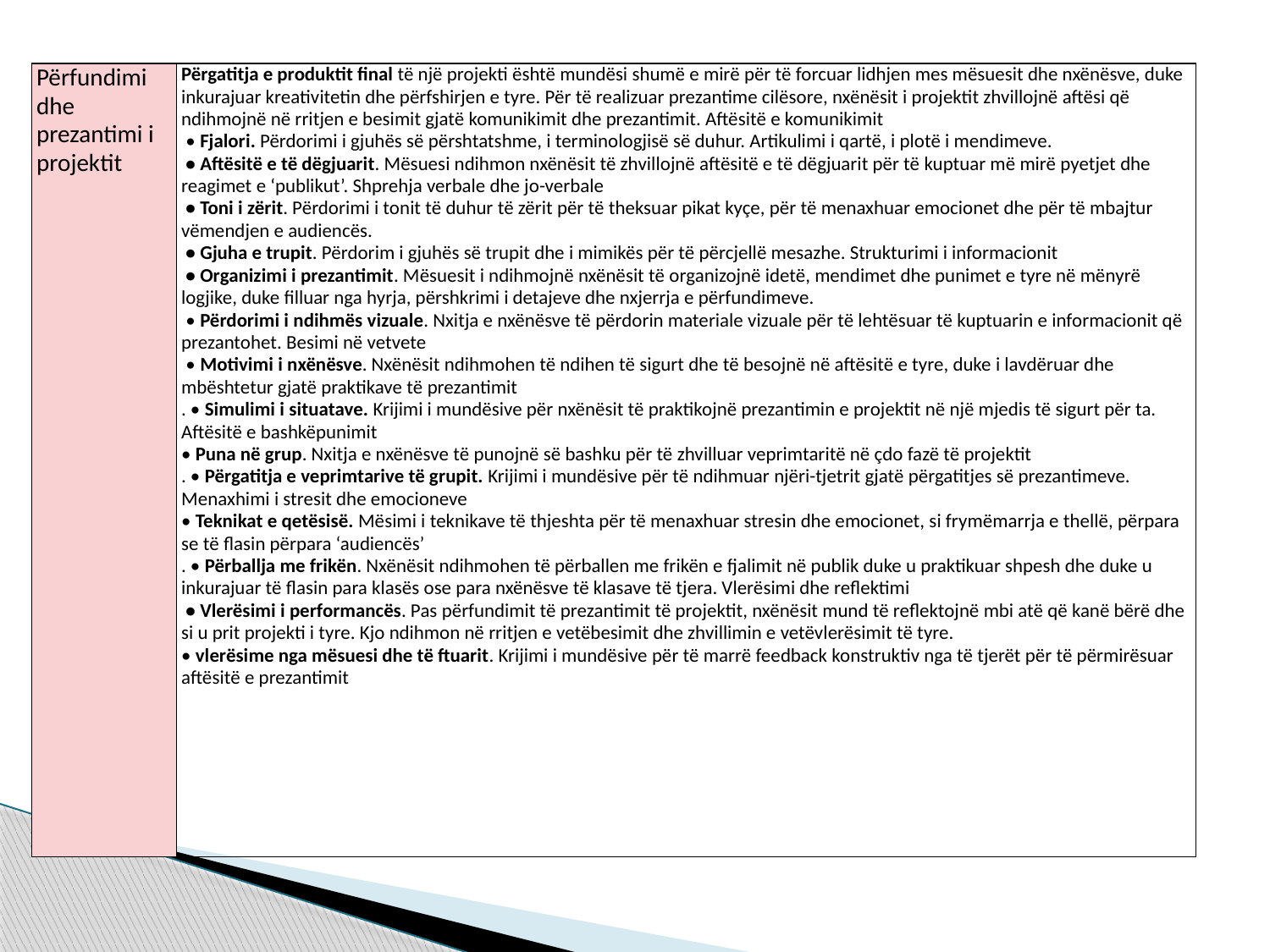

| Përfundimi dhe prezantimi i projektit | Përgatitja e produktit final të një projekti është mundësi shumë e mirë për të forcuar lidhjen mes mësuesit dhe nxënësve, duke inkurajuar kreativitetin dhe përfshirjen e tyre. Për të realizuar prezantime cilësore, nxënësit i projektit zhvillojnë aftësi që ndihmojnë në rritjen e besimit gjatë komunikimit dhe prezantimit. Aftësitë e komunikimit • Fjalori. Përdorimi i gjuhës së përshtatshme, i terminologjisë së duhur. Artikulimi i qartë, i plotë i mendimeve. • Aftësitë e të dëgjuarit. Mësuesi ndihmon nxënësit të zhvillojnë aftësitë e të dëgjuarit për të kuptuar më mirë pyetjet dhe reagimet e ‘publikut’. Shprehja verbale dhe jo-verbale • Toni i zërit. Përdorimi i tonit të duhur të zërit për të theksuar pikat kyçe, për të menaxhuar emocionet dhe për të mbajtur vëmendjen e audiencës. • Gjuha e trupit. Përdorim i gjuhës së trupit dhe i mimikës për të përcjellë mesazhe. Strukturimi i informacionit • Organizimi i prezantimit. Mësuesit i ndihmojnë nxënësit të organizojnë idetë, mendimet dhe punimet e tyre në mënyrë logjike, duke filluar nga hyrja, përshkrimi i detajeve dhe nxjerrja e përfundimeve. • Përdorimi i ndihmës vizuale. Nxitja e nxënësve të përdorin materiale vizuale për të lehtësuar të kuptuarin e informacionit që prezantohet. Besimi në vetvete • Motivimi i nxënësve. Nxënësit ndihmohen të ndihen të sigurt dhe të besojnë në aftësitë e tyre, duke i lavdëruar dhe mbështetur gjatë praktikave të prezantimit . • Simulimi i situatave. Krijimi i mundësive për nxënësit të praktikojnë prezantimin e projektit në një mjedis të sigurt për ta. Aftësitë e bashkëpunimit • Puna në grup. Nxitja e nxënësve të punojnë së bashku për të zhvilluar veprimtaritë në çdo fazë të projektit . • Përgatitja e veprimtarive të grupit. Krijimi i mundësive për të ndihmuar njëri-tjetrit gjatë përgatitjes së prezantimeve. Menaxhimi i stresit dhe emocioneve • Teknikat e qetësisë. Mësimi i teknikave të thjeshta për të menaxhuar stresin dhe emocionet, si frymëmarrja e thellë, përpara se të flasin përpara ‘audiencës’ . • Përballja me frikën. Nxënësit ndihmohen të përballen me frikën e fjalimit në publik duke u praktikuar shpesh dhe duke u inkurajuar të flasin para klasës ose para nxënësve të klasave të tjera. Vlerësimi dhe reflektimi • Vlerësimi i performancës. Pas përfundimit të prezantimit të projektit, nxënësit mund të reflektojnë mbi atë që kanë bërë dhe si u prit projekti i tyre. Kjo ndihmon në rritjen e vetëbesimit dhe zhvillimin e vetëvlerësimit të tyre. • vlerësime nga mësuesi dhe të ftuarit. Krijimi i mundësive për të marrë feedback konstruktiv nga të tjerët për të përmirësuar aftësitë e prezantimit |
| --- | --- |